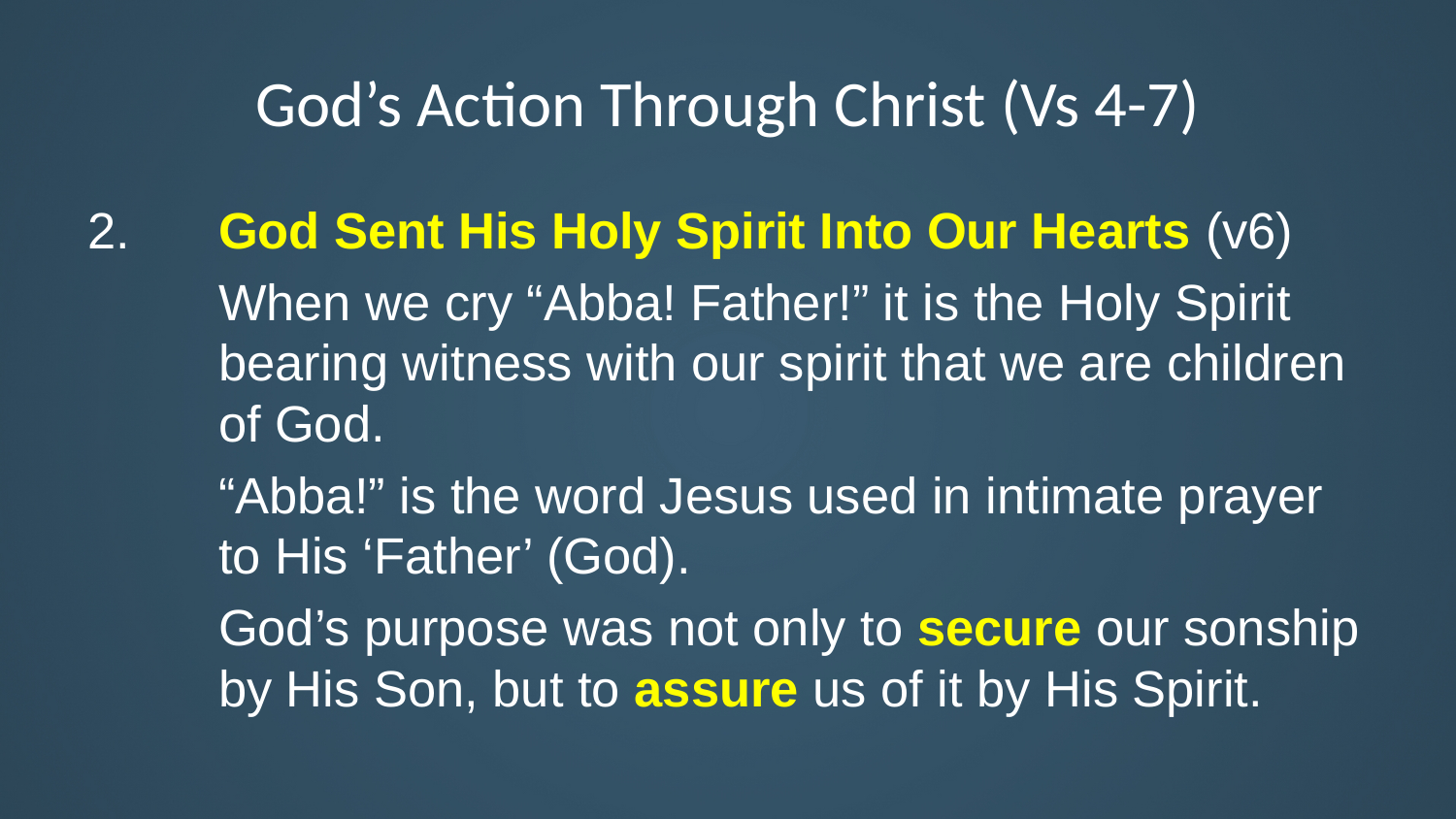

# God’s Action Through Christ (Vs 4-7)
2. 	God Sent His Holy Spirit Into Our Hearts (v6)
	When we cry “Abba! Father!” it is the Holy Spirit 	bearing witness with our spirit that we are children 	of God.
	“Abba!” is the word Jesus used in intimate prayer 	to His ‘Father’ (God).
	God’s purpose was not only to secure our sonship 	by His Son, but to assure us of it by His Spirit.